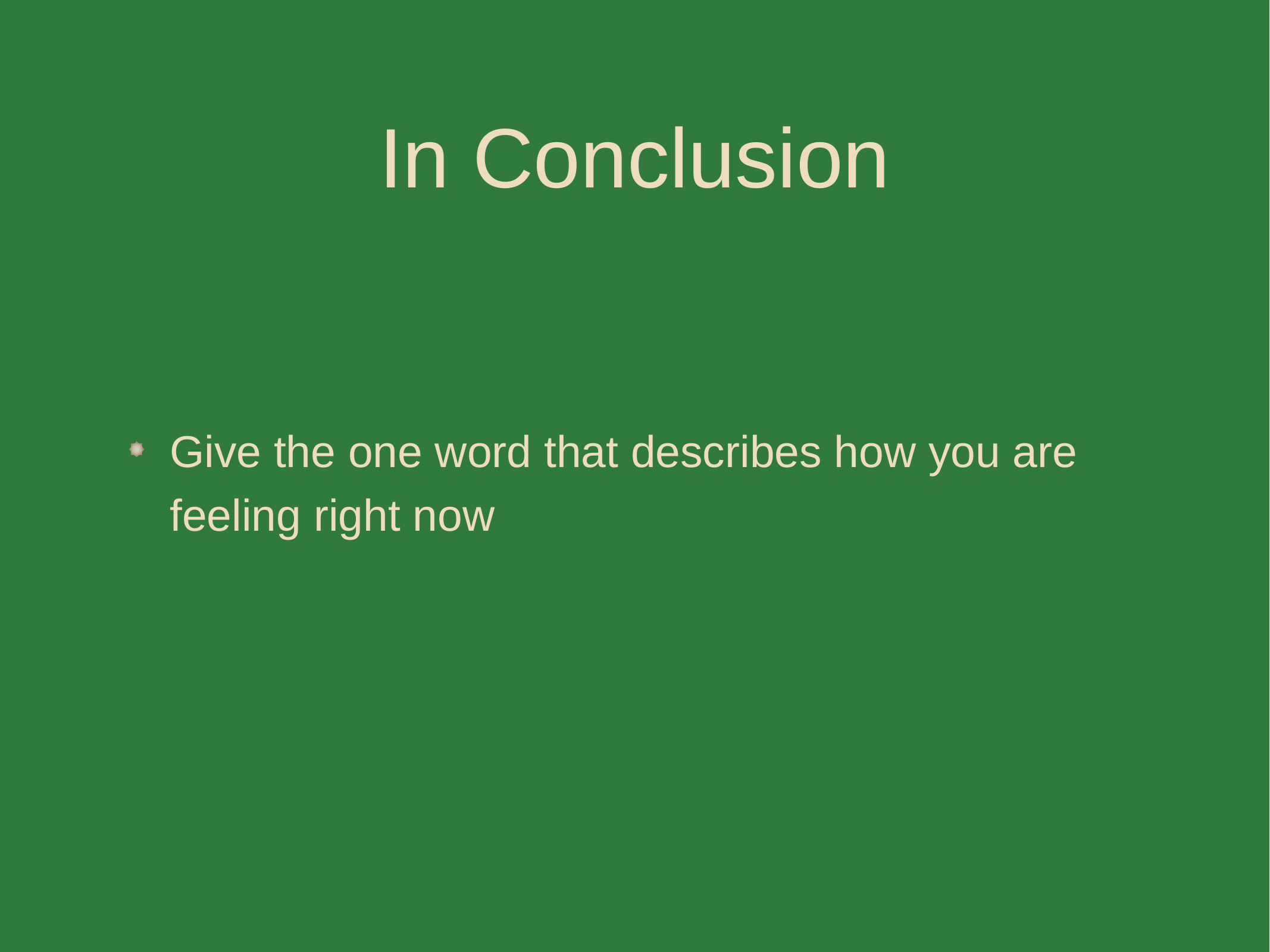

# In Conclusion
Give the one word that describes how you are feeling right now